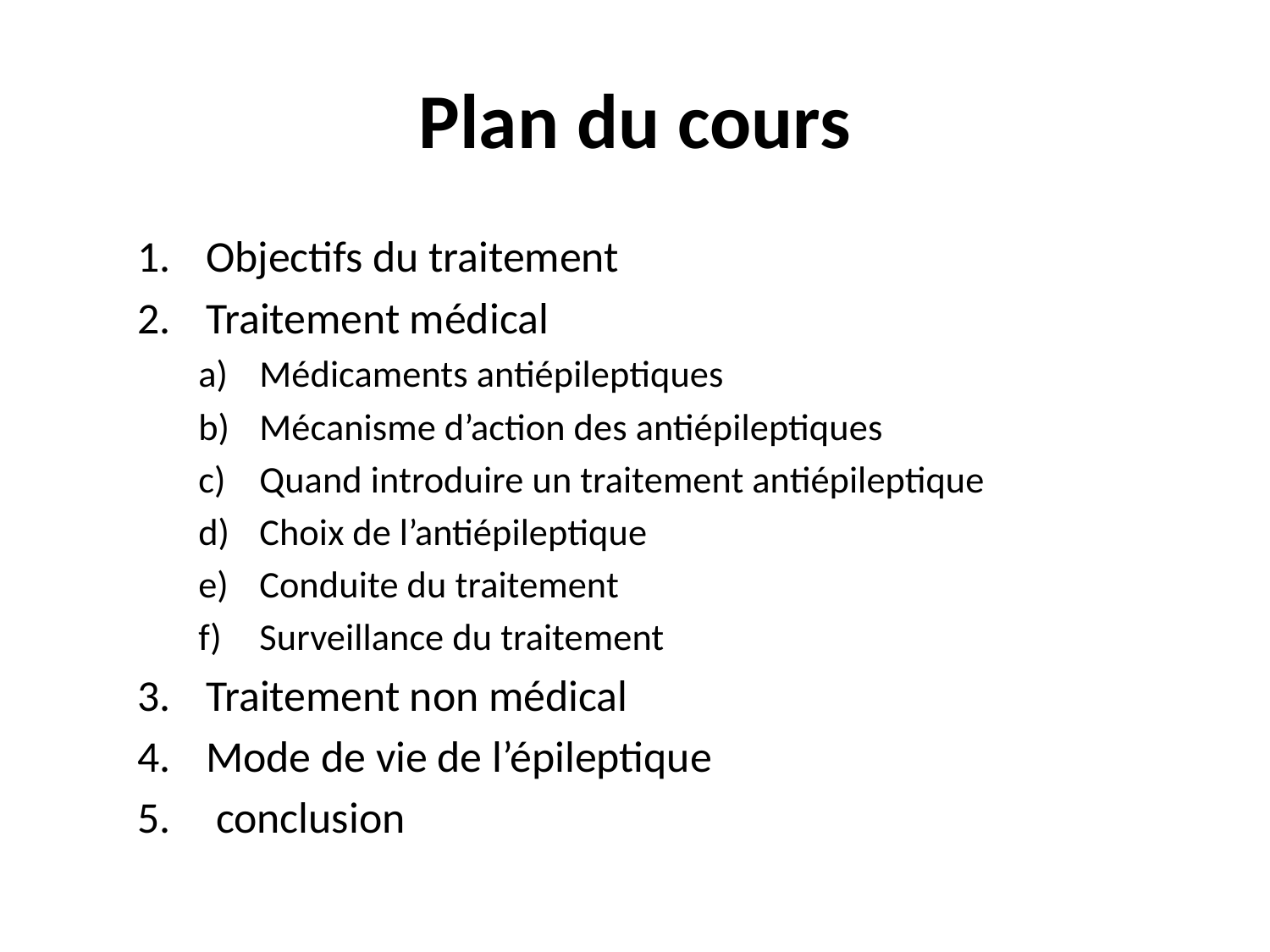

# Plan du cours
Objectifs du traitement
Traitement médical
Médicaments antiépileptiques
Mécanisme d’action des antiépileptiques
Quand introduire un traitement antiépileptique
Choix de l’antiépileptique
Conduite du traitement
Surveillance du traitement
Traitement non médical
Mode de vie de l’épileptique
 conclusion